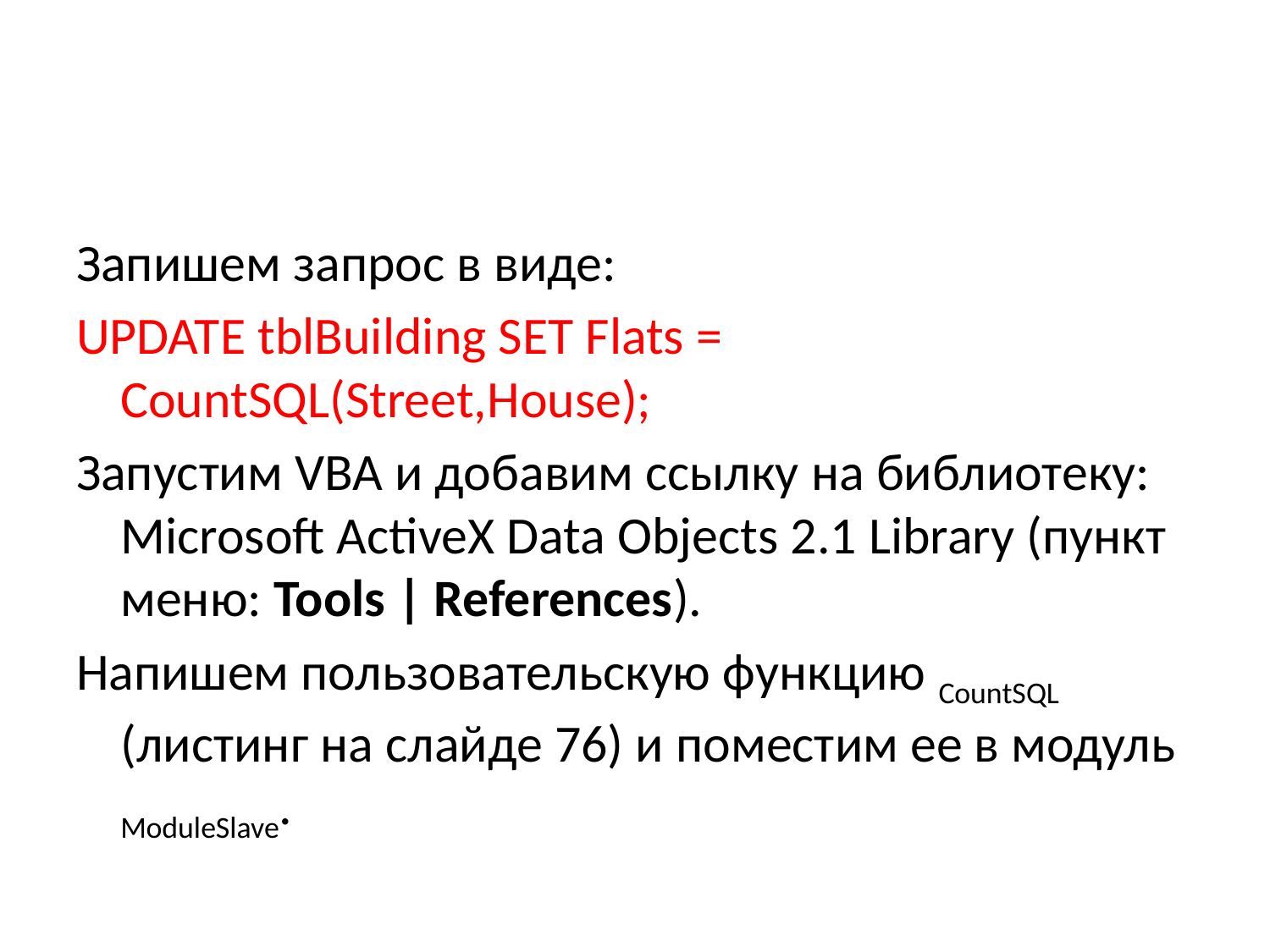

#
Запишем запрос в виде:
UPDATE tblBuilding SET Flats = CountSQL(Street,House);
Запустим VBA и добавим ссылку на библиотеку: Microsoft ActiveX Data Objects 2.1 Library (пункт меню: Tools | References).
Напишем пользовательскую функцию CountSQL (листинг на слайде 76) и поместим ее в модуль ModuleSlave.